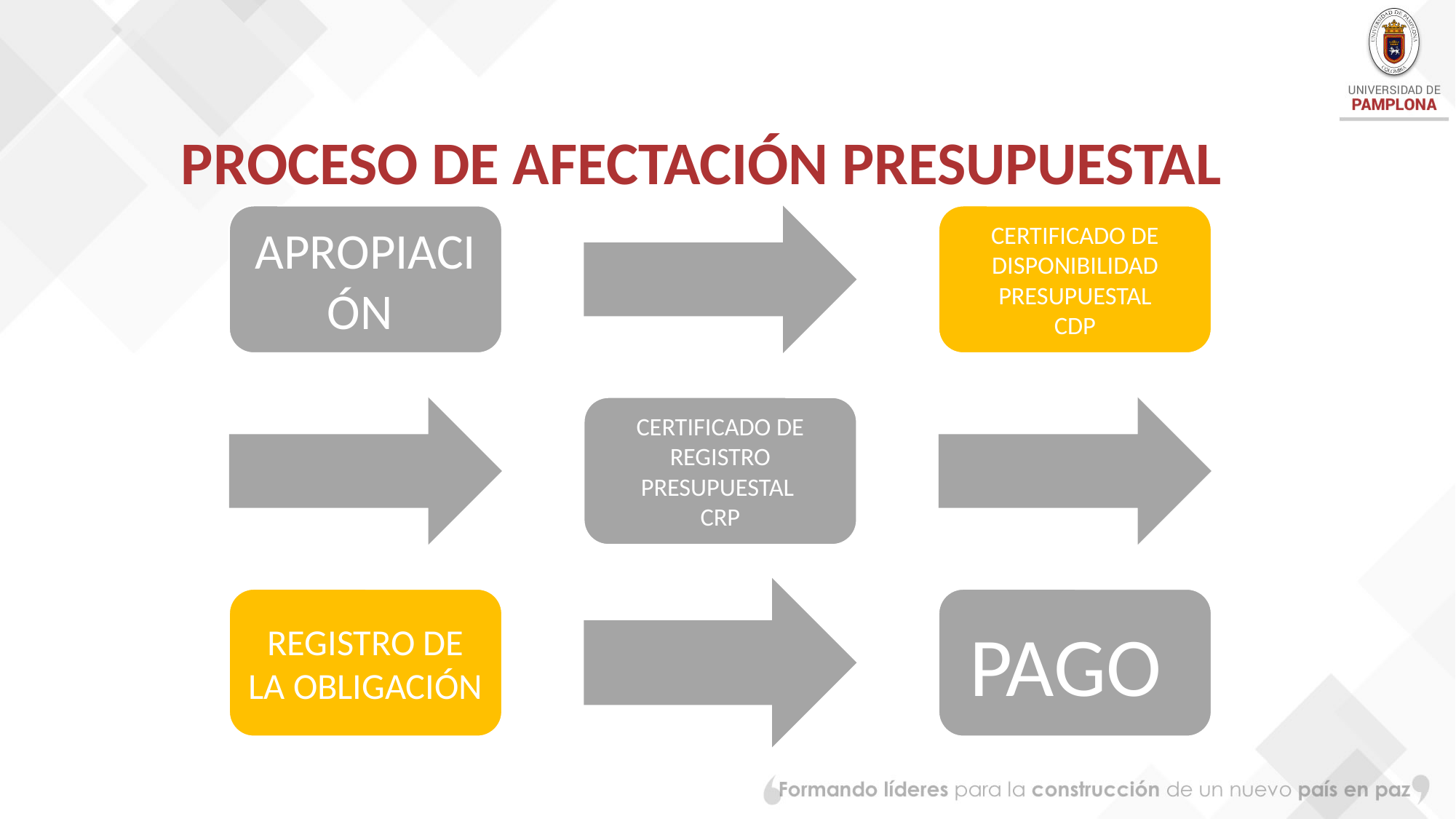

# PROCESO DE AFECTACIÓN PRESUPUESTAL
APROPIACIÓN
CERTIFICADO DE DISPONIBILIDAD PRESUPUESTAL
CDP
CERTIFICADO DE REGISTRO PRESUPUESTAL
CRP
REGISTRO DE LA OBLIGACIÓN
PAGO